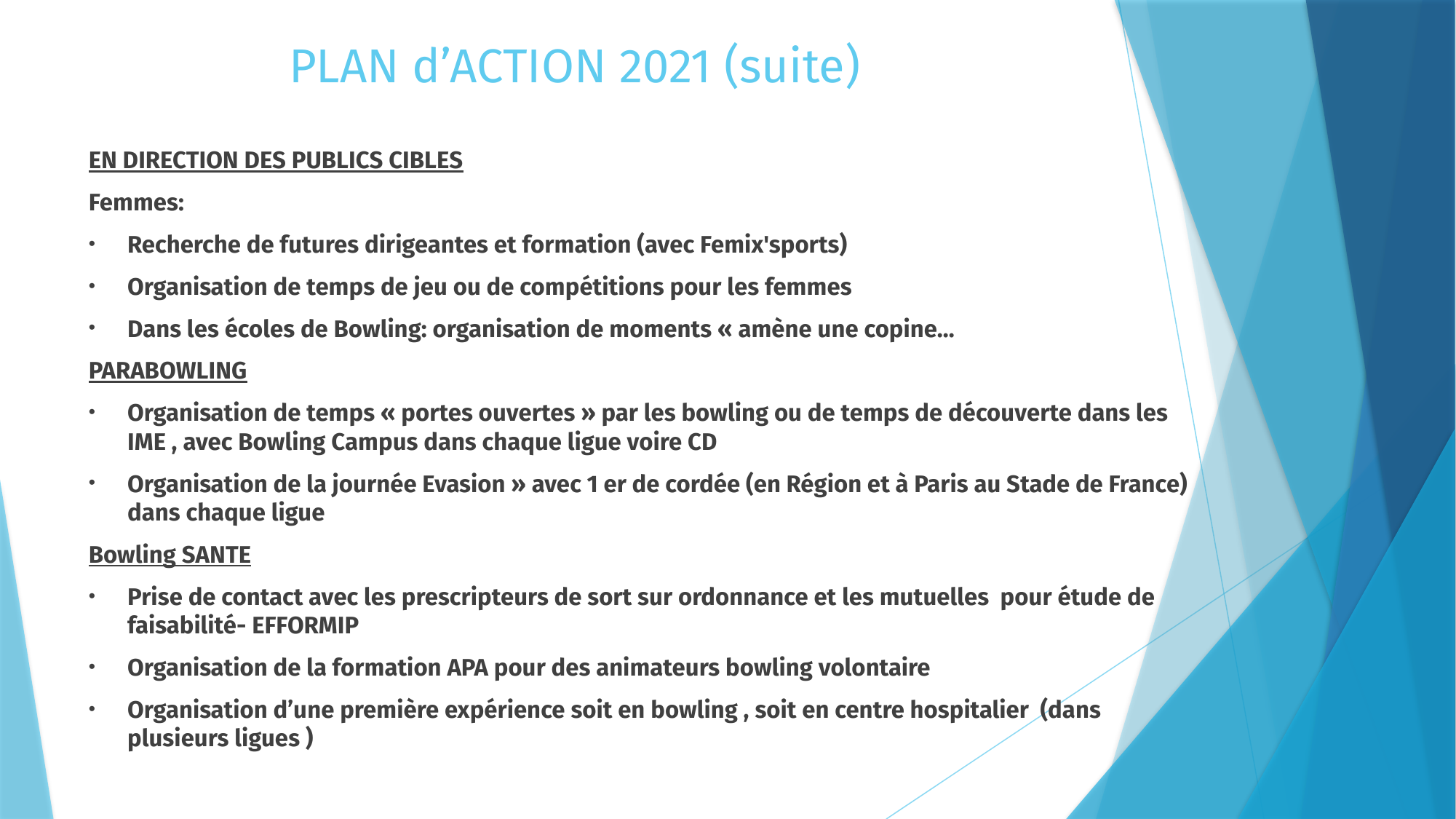

# PLAN d’ACTION 2021 (suite)
EN DIRECTION DES PUBLICS CIBLES
Femmes:
Recherche de futures dirigeantes et formation (avec Femix'sports)
Organisation de temps de jeu ou de compétitions pour les femmes
Dans les écoles de Bowling: organisation de moments « amène une copine…
PARABOWLING
Organisation de temps « portes ouvertes » par les bowling ou de temps de découverte dans les IME , avec Bowling Campus dans chaque ligue voire CD
Organisation de la journée Evasion » avec 1 er de cordée (en Région et à Paris au Stade de France) dans chaque ligue
Bowling SANTE
Prise de contact avec les prescripteurs de sort sur ordonnance et les mutuelles  pour étude de faisabilité- EFFORMIP
Organisation de la formation APA pour des animateurs bowling volontaire
Organisation d’une première expérience soit en bowling , soit en centre hospitalier  (dans plusieurs ligues )